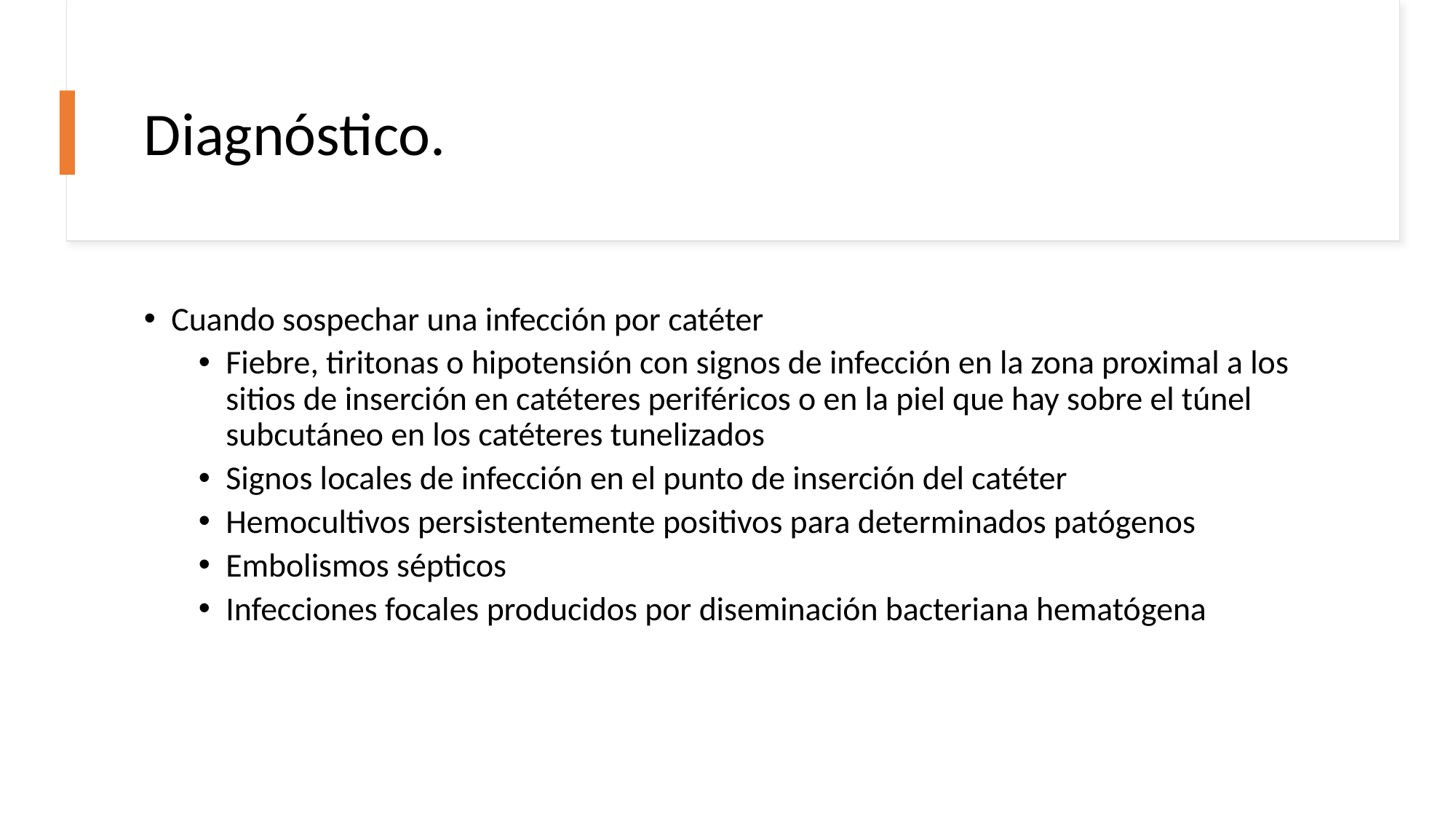

# Diagnóstico.

Cuando sospechar una infección por catéter
Fiebre, tiritonas o hipotensión con signos de infección en la zona proximal a los sitios de inserción en catéteres periféricos o en la piel que hay sobre el túnel subcutáneo en los catéteres tunelizados
Signos locales de infección en el punto de inserción del catéter
Hemocultivos persistentemente positivos para determinados patógenos
Embolismos sépticos
Infecciones focales producidos por diseminación bacteriana hematógena